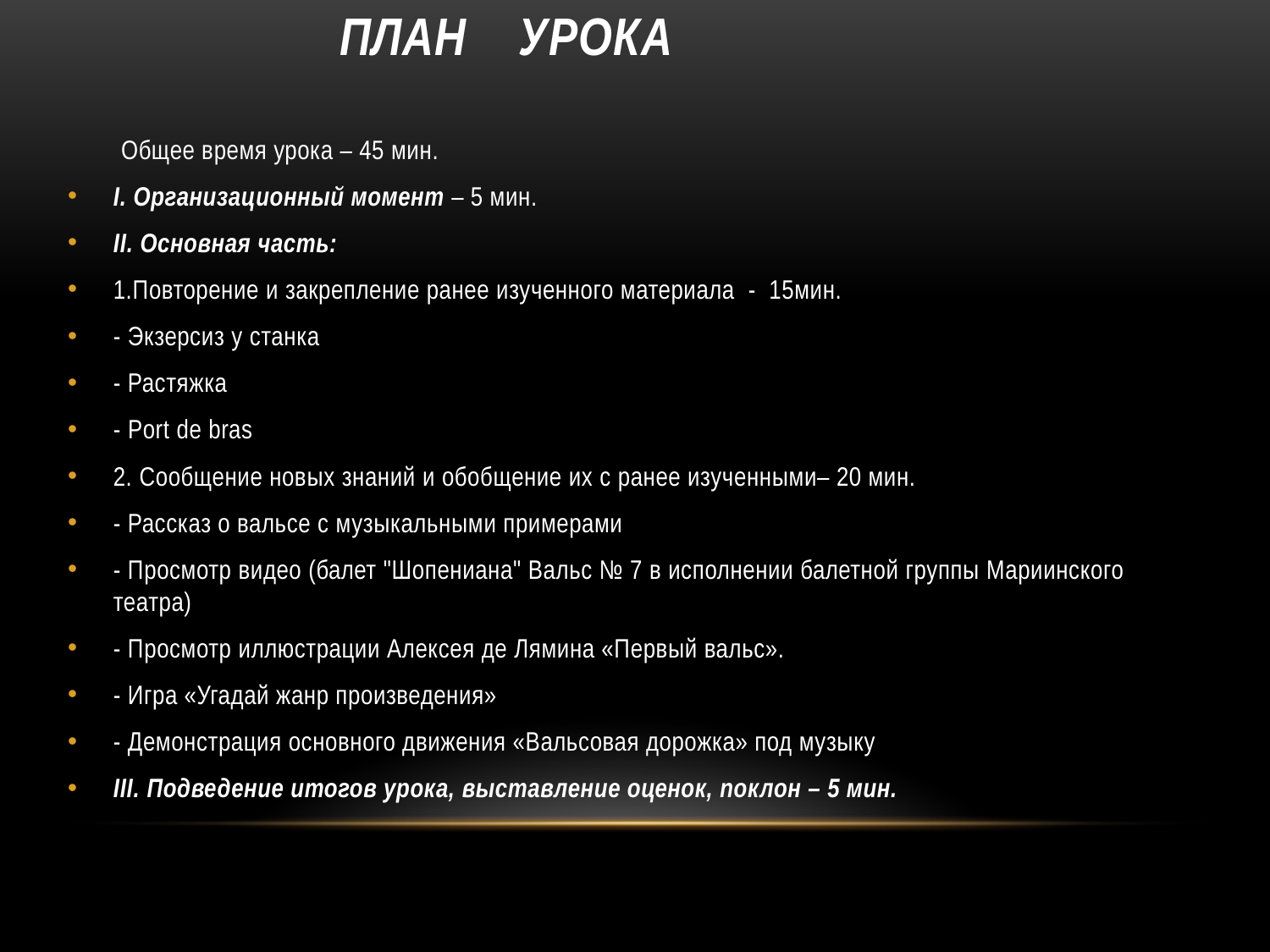

# План    урока
        Общее время урока – 45 мин.
I. Организационный момент – 5 мин.
II. Основная часть:
1.Повторение и закрепление ранее изученного материала  -  15мин.
- Экзерсиз у станка
- Растяжка
- Port de bras
2. Сообщение новых знаний и обобщение их с ранее изученными– 20 мин.
- Рассказ о вальсе с музыкальными примерами
- Просмотр видео (балет "Шопениана" Вальс № 7 в исполнении балетной группы Мариинского театра)
- Просмотр иллюстрации Алексея де Лямина «Первый вальс».
- Игра «Угадай жанр произведения»
- Демонстрация основного движения «Вальсовая дорожка» под музыку
III. Подведение итогов урока, выставление оценок, поклон – 5 мин.